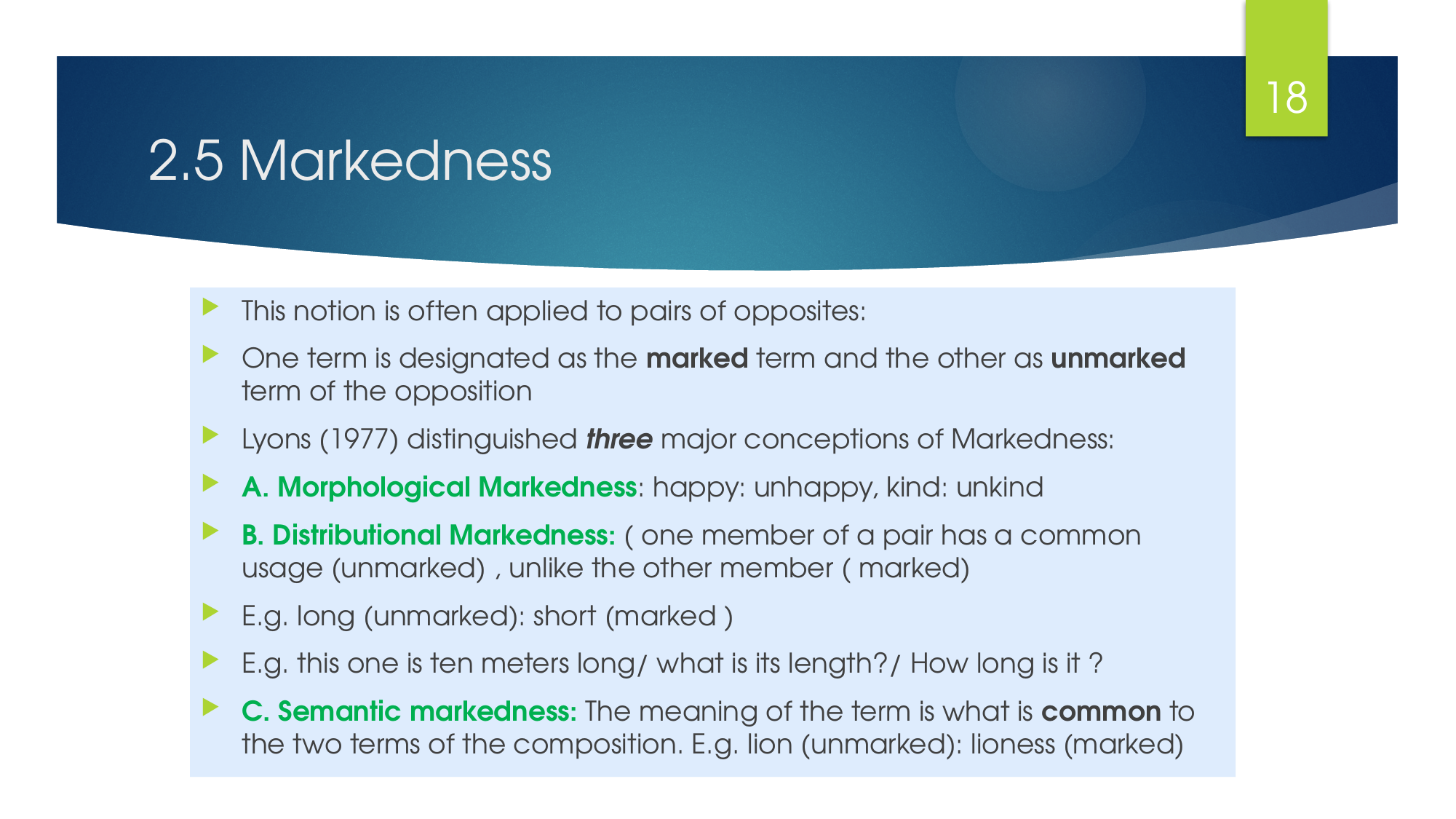

18
# 2.5 Markedness
This notion is often applied to pairs of opposites:
One term is designated as the marked term and the other as unmarked term of the opposition
Lyons (1977) distinguished three major conceptions of Markedness:
A. Morphological Markedness: happy: unhappy, kind: unkind
B. Distributional Markedness: ( one member of a pair has a common usage (unmarked) , unlike the other member ( marked)
E.g. long (unmarked): short (marked )
E.g. this one is ten meters long/ what is its length?/ How long is it ?
C. Semantic markedness: The meaning of the term is what is common to the two terms of the composition. E.g. lion (unmarked): lioness (marked)